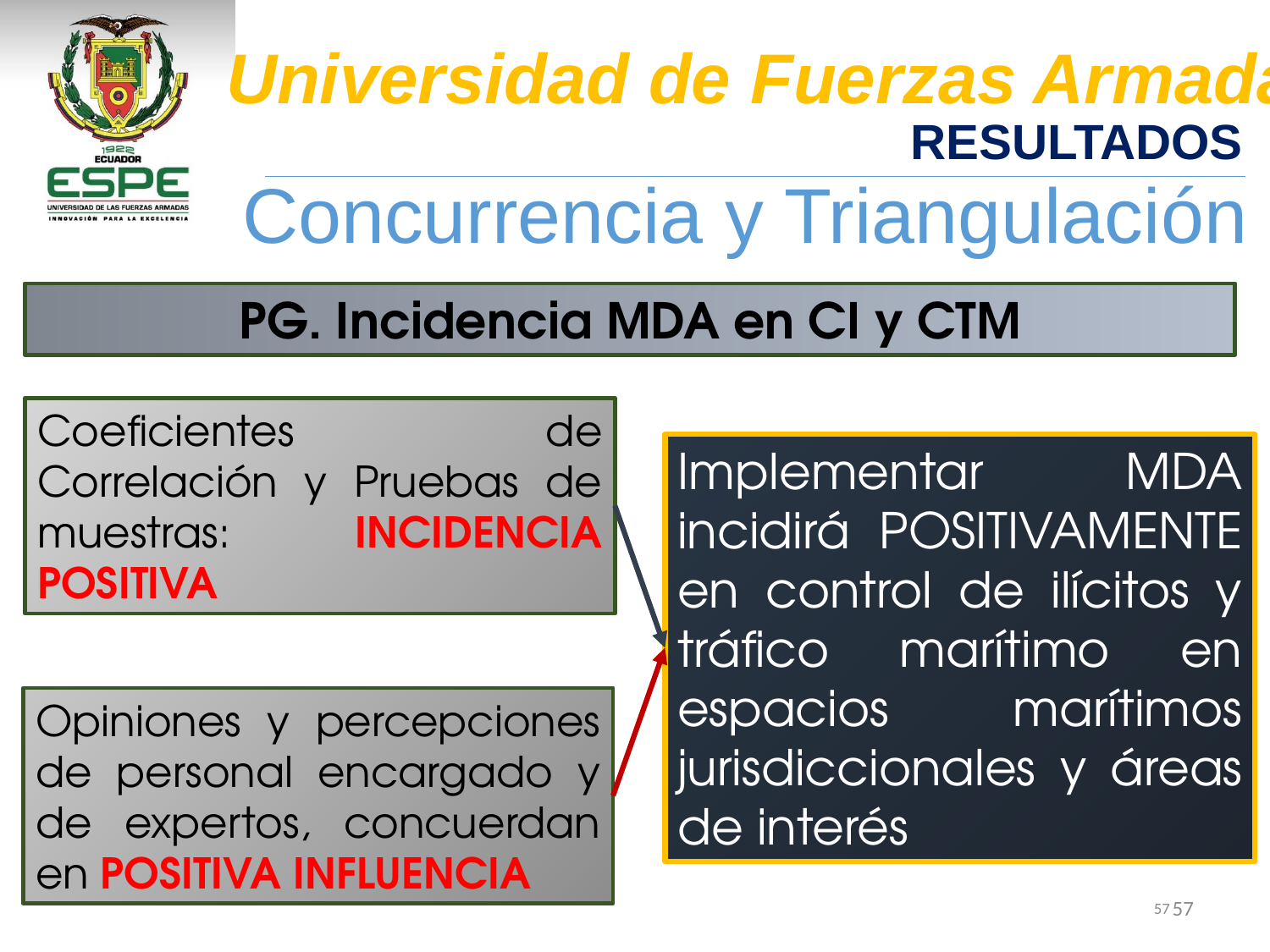

RESULTADOS
Concurrencia y Triangulación
PG. Incidencia MDA en CI y CTM
Coeficientes de Correlación y Pruebas de muestras: INCIDENCIA POSITIVA
Implementar MDA incidirá POSITIVAMENTE en control de ilícitos y tráfico marítimo en espacios marítimos jurisdiccionales y áreas de interés
Opiniones y percepciones de personal encargado y de expertos, concuerdan en POSITIVA INFLUENCIA
57
57